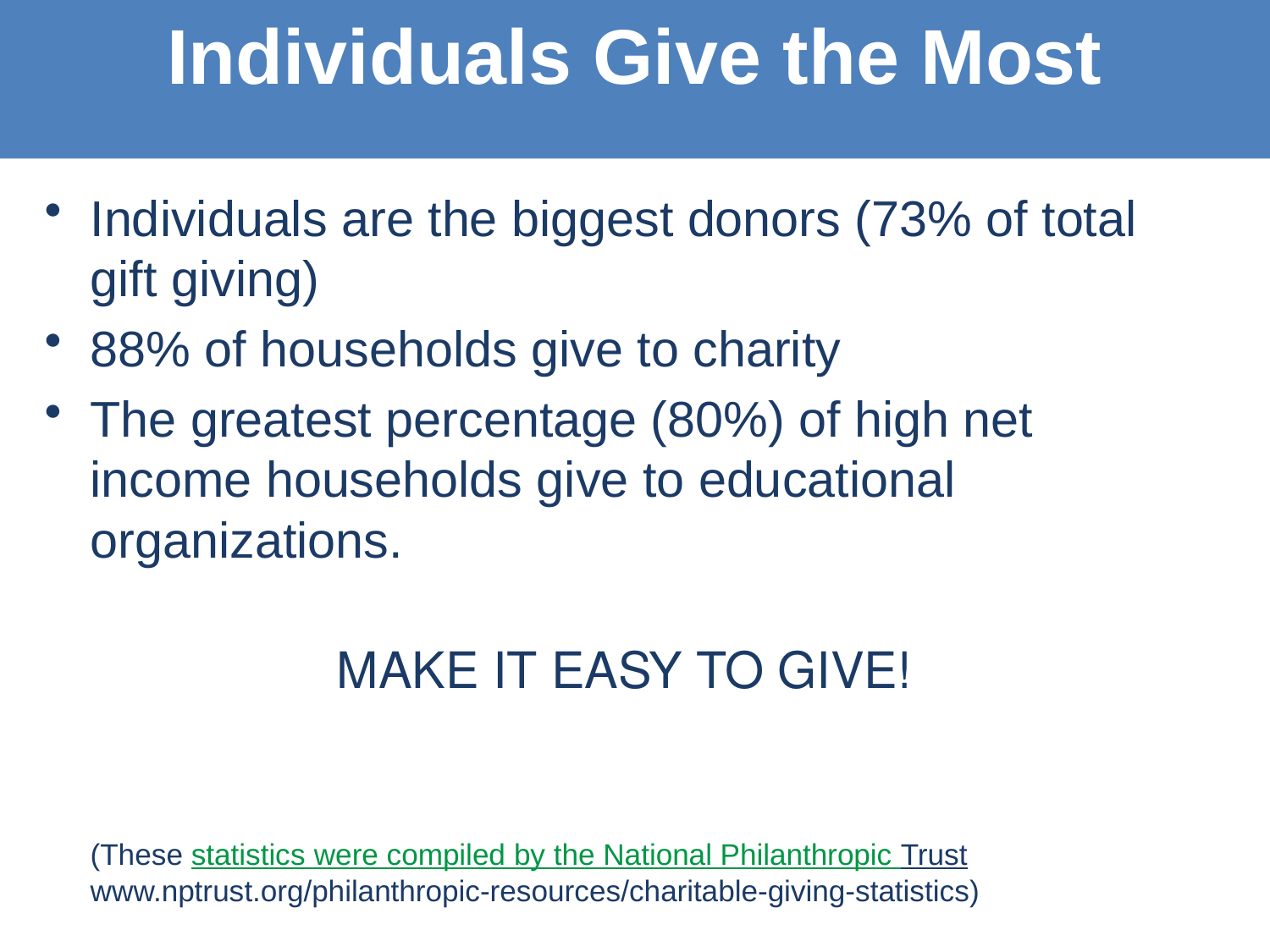

# Individuals Give the Most
Individuals are the biggest donors (73% of total gift giving)
88% of households give to charity
The greatest percentage (80%) of high net income households give to educational organizations.
MAKE IT EASY TO GIVE!

(These statistics were compiled by the National Philanthropic Trust www.nptrust.org/philanthropic-resources/charitable-giving-statistics)